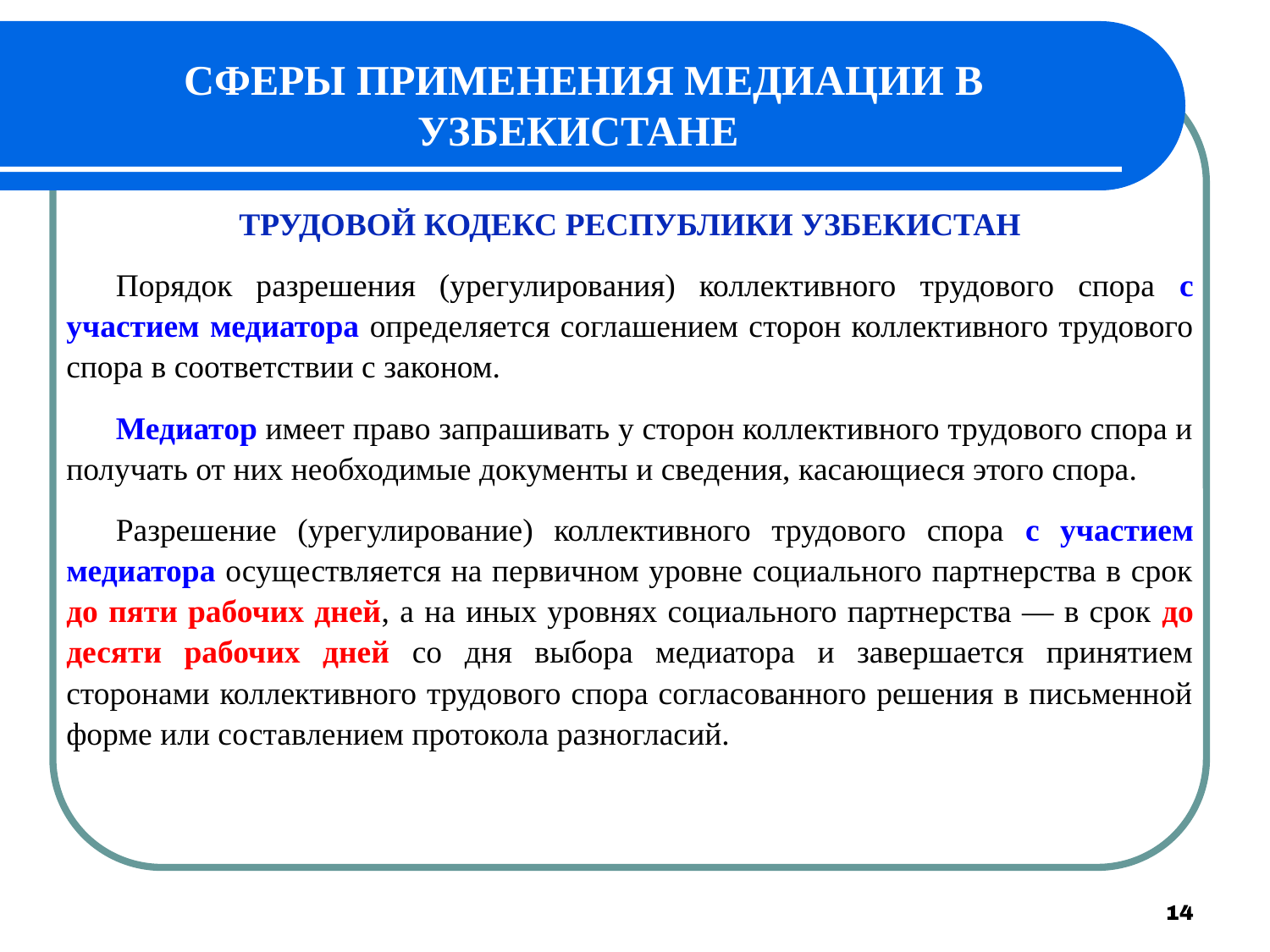

# СФЕРЫ ПРИМЕНЕНИЯ МЕДИАЦИИ В УЗБЕКИСТАНЕ
ТРУДОВОЙ КОДЕКС РЕСПУБЛИКИ УЗБЕКИСТАН
Порядок разрешения (урегулирования) коллективного трудового спора с участием медиатора определяется соглашением сторон коллективного трудового спора в соответствии с законом.
Медиатор имеет право запрашивать у сторон коллективного трудового спора и получать от них необходимые документы и сведения, касающиеся этого спора.
Разрешение (урегулирование) коллективного трудового спора с участием медиатора осуществляется на первичном уровне социального партнерства в срок до пяти рабочих дней, а на иных уровнях социального партнерства — в срок до десяти рабочих дней со дня выбора медиатора и завершается принятием сторонами коллективного трудового спора согласованного решения в письменной форме или составлением протокола разногласий.

14